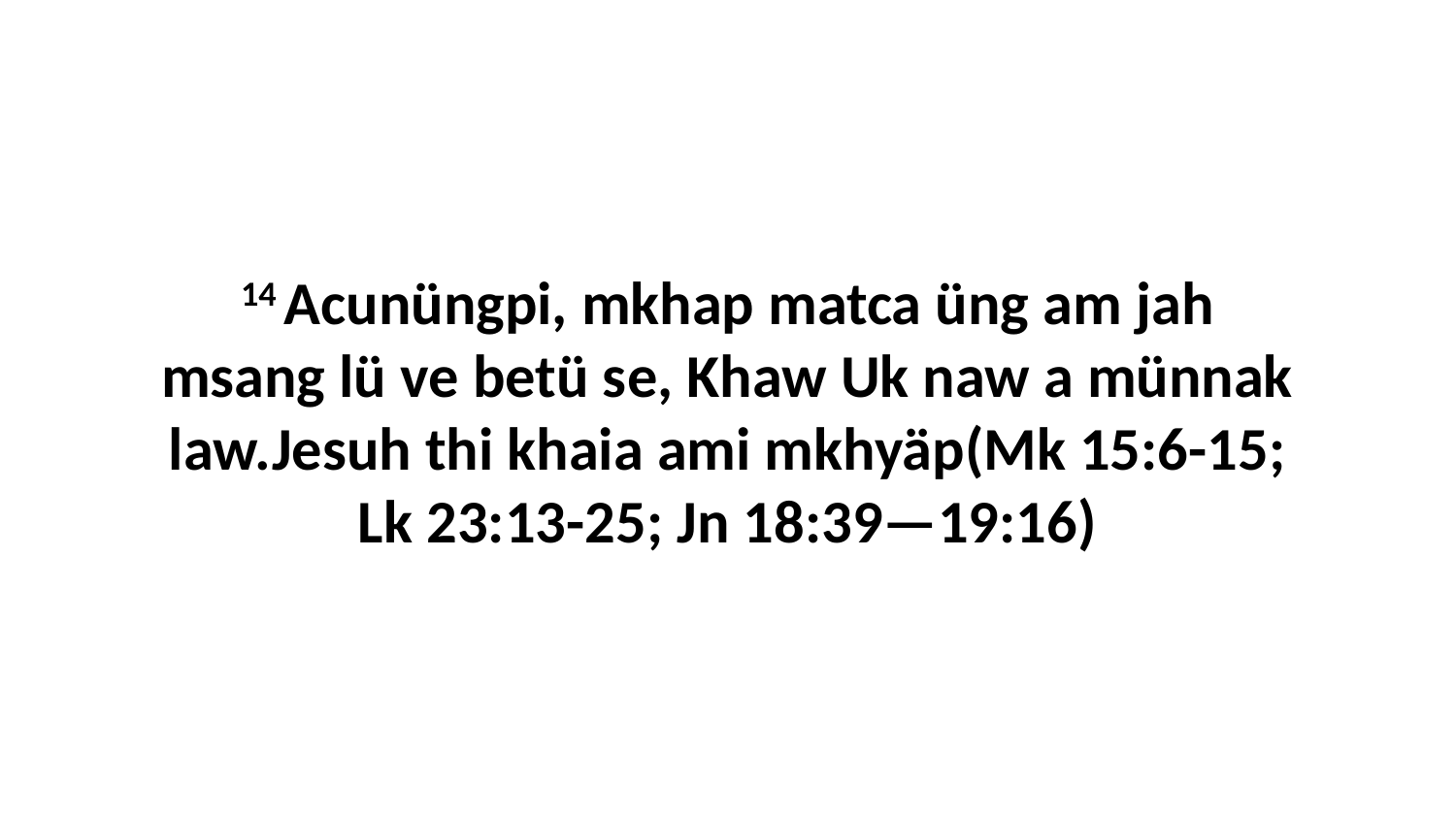

14 Acunüngpi, mkhap matca üng am jah msang lü ve betü se, Khaw Uk naw a münnak law.Jesuh thi khaia ami mkhyäp(Mk 15:6-15; Lk 23:13-25; Jn 18:39—19:16)